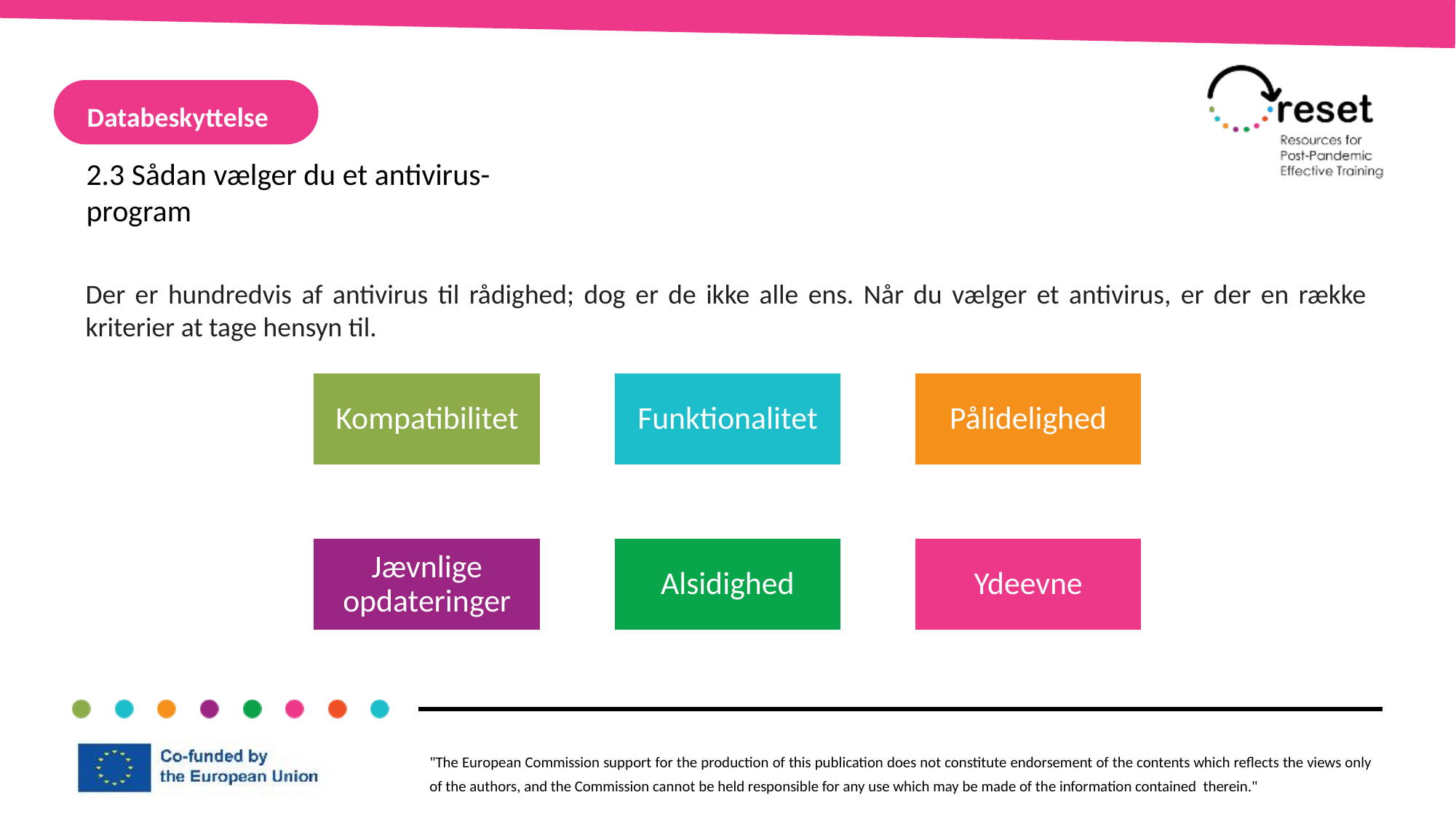

Databeskyttelse
2.3 Sådan vælger du et antivirus-program
Der er hundredvis af antivirus til rådighed; dog er de ikke alle ens. Når du vælger et antivirus, er der en række kriterier at tage hensyn til.

Kompatibilitet

Funktionalitet

Pålidelighed

Jævnlige opdateringer

Alsidighed

Ydeevne